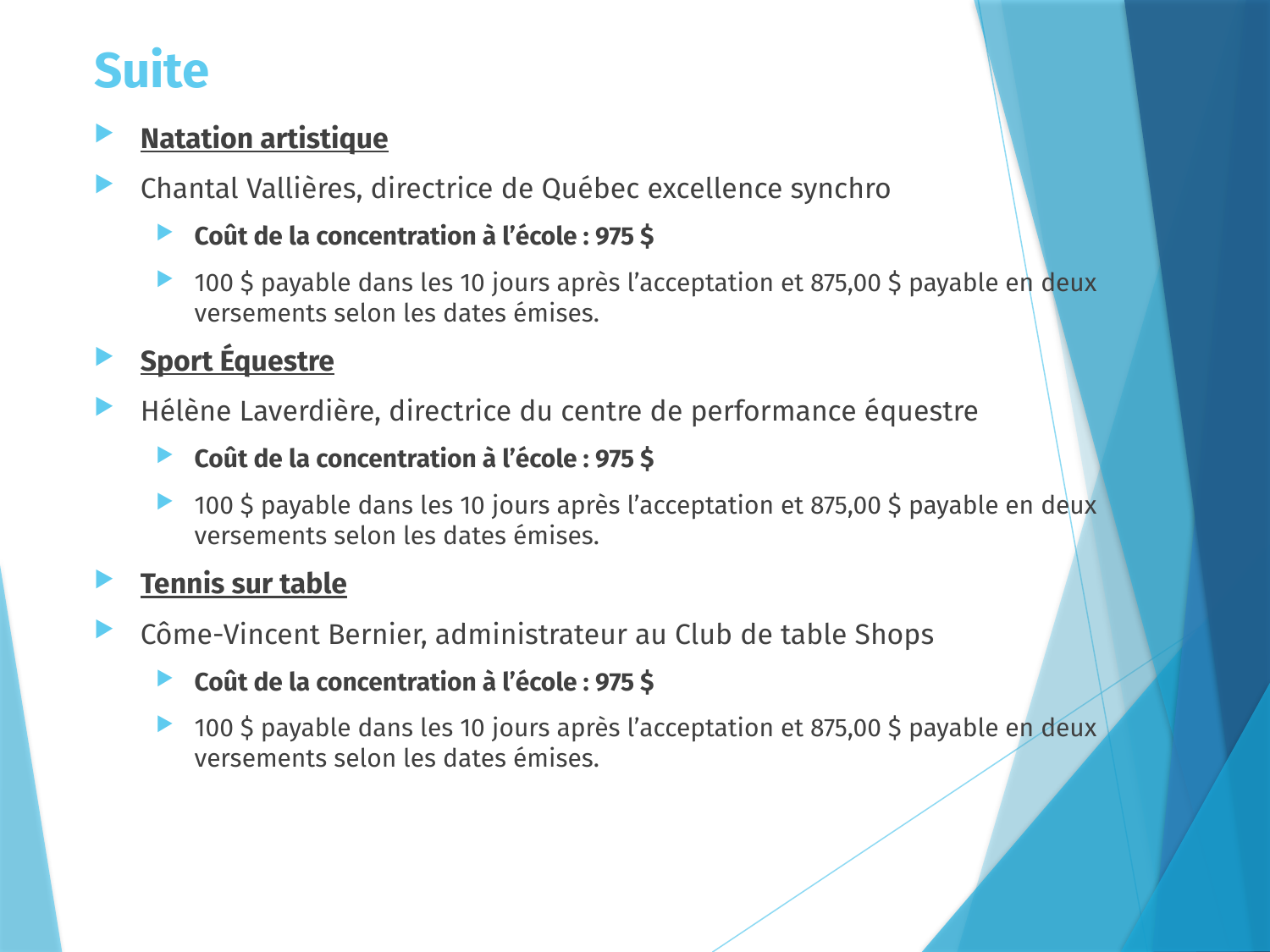

# Suite
Natation artistique
Chantal Vallières, directrice de Québec excellence synchro
Coût de la concentration à l’école : 975 $
100 $ payable dans les 10 jours après l’acceptation et 875,00 $ payable en deux versements selon les dates émises.
Sport Équestre
Hélène Laverdière, directrice du centre de performance équestre
Coût de la concentration à l’école : 975 $
100 $ payable dans les 10 jours après l’acceptation et 875,00 $ payable en deux versements selon les dates émises.
Tennis sur table
Côme-Vincent Bernier, administrateur au Club de table Shops
Coût de la concentration à l’école : 975 $
100 $ payable dans les 10 jours après l’acceptation et 875,00 $ payable en deux versements selon les dates émises.